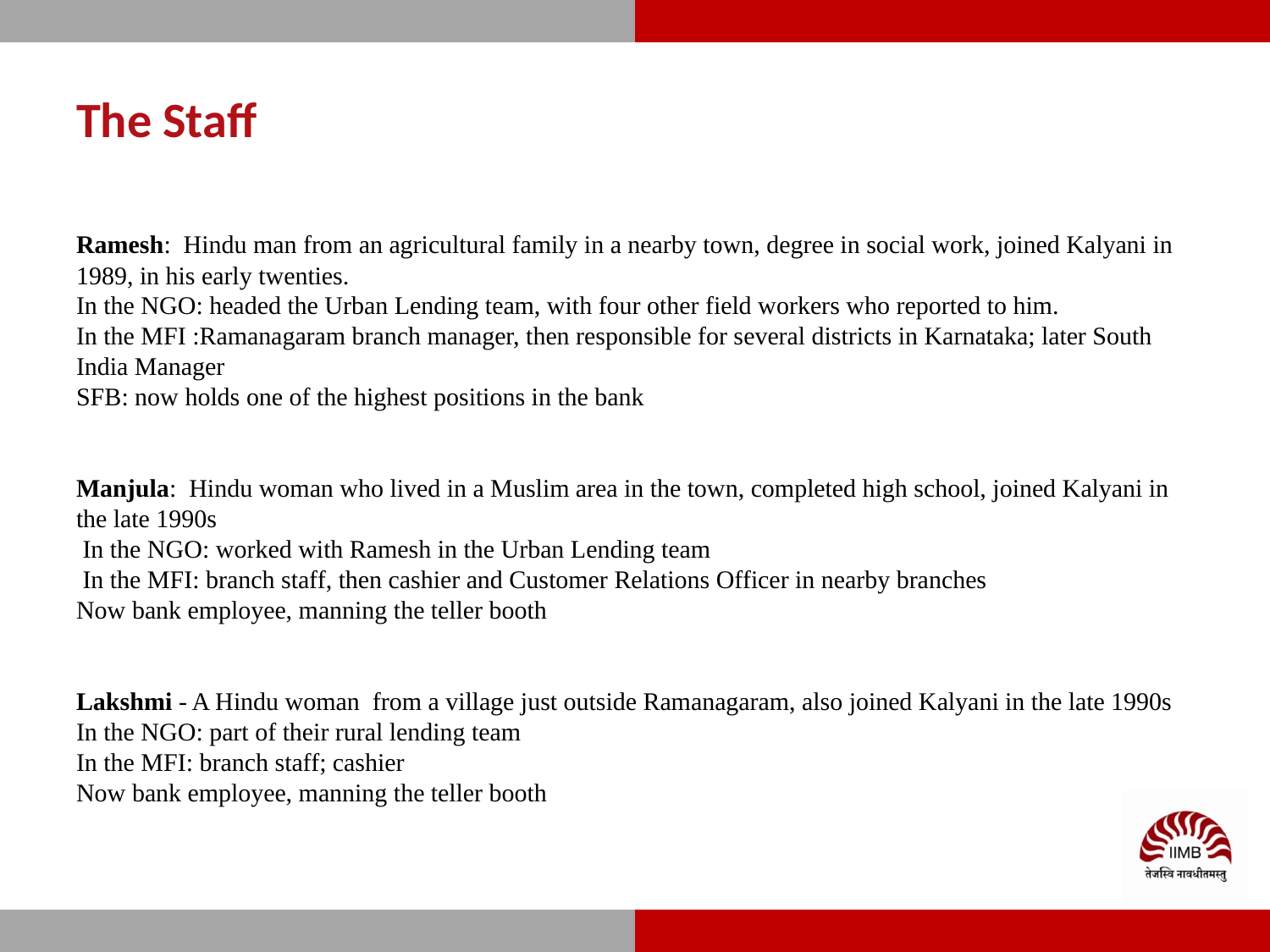

# The Staff
Ramesh:  Hindu man from an agricultural family in a nearby town, degree in social work, joined Kalyani in 1989, in his early twenties.
In the NGO: headed the Urban Lending team, with four other field workers who reported to him.
In the MFI :Ramanagaram branch manager, then responsible for several districts in Karnataka; later South India Manager
SFB: now holds one of the highest positions in the bank

Manjula:  Hindu woman who lived in a Muslim area in the town, completed high school, joined Kalyani in the late 1990s
 In the NGO: worked with Ramesh in the Urban Lending team
 In the MFI: branch staff, then cashier and Customer Relations Officer in nearby branches
Now bank employee, manning the teller booth

Lakshmi - A Hindu woman  from a village just outside Ramanagaram, also joined Kalyani in the late 1990s
In the NGO: part of their rural lending team
In the MFI: branch staff; cashier
Now bank employee, manning the teller booth